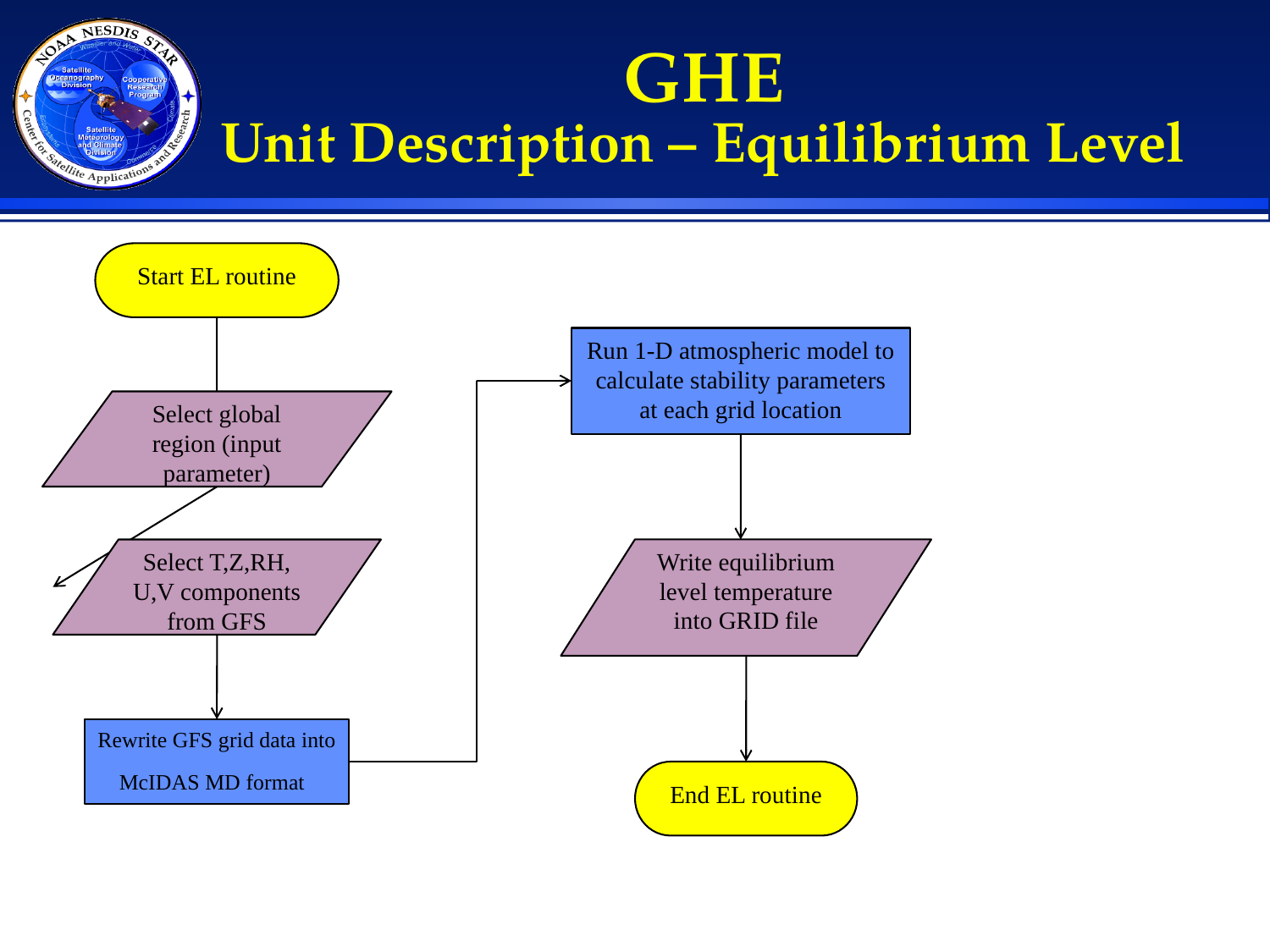

# GHE Unit Description – Equilibrium Level

Start EL routine
Run 1-D atmospheric model to calculate stability parameters at each grid location
Select global region (input parameter)

Select T,Z,RH, U,V components from GFS
Write equilibrium level temperature into GRID file

Rewrite GFS grid data into McIDAS MD format
End EL routine
150